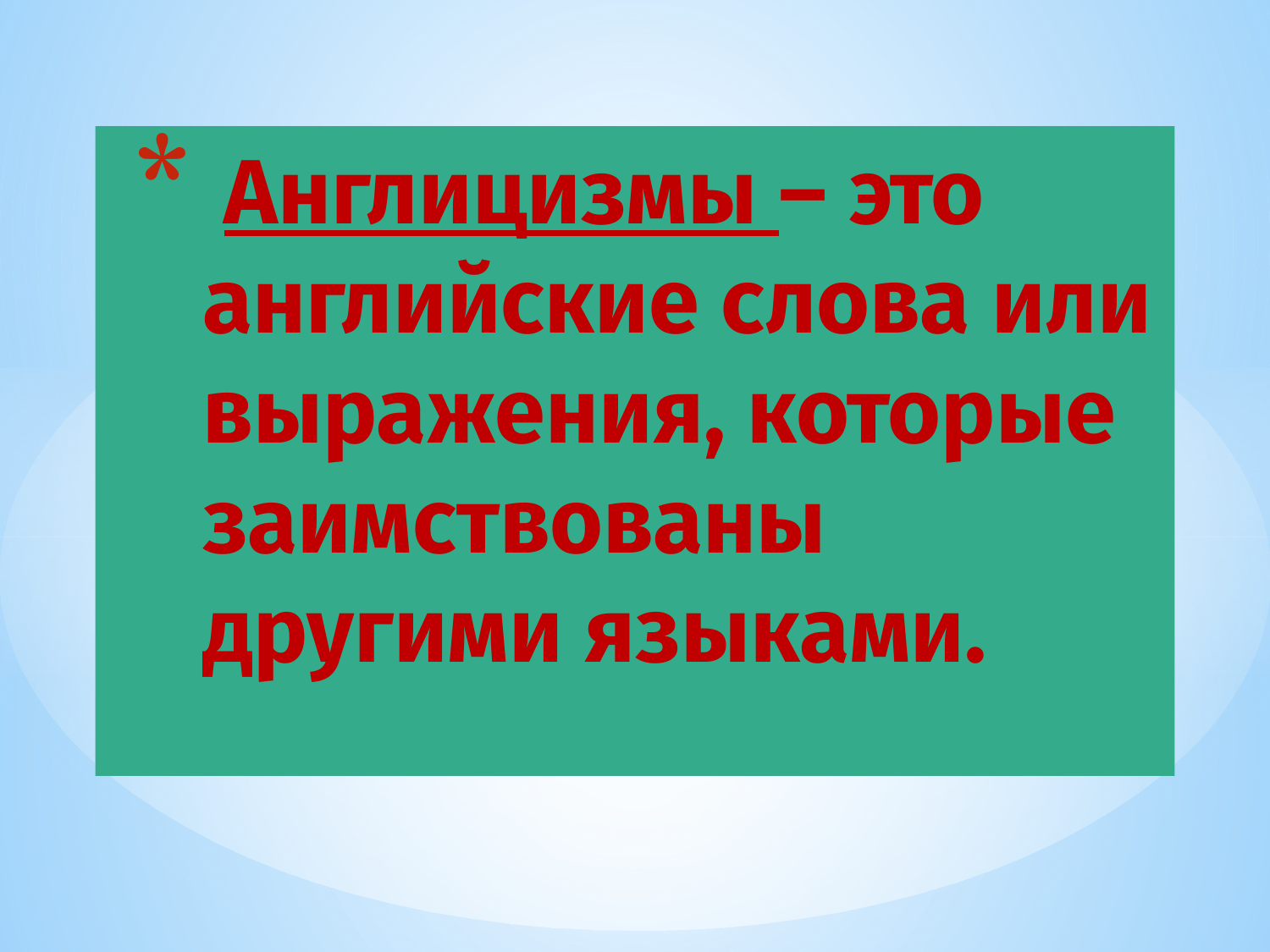

# Англицизмы – это английские слова или выражения, которые заимствованы другими языками.